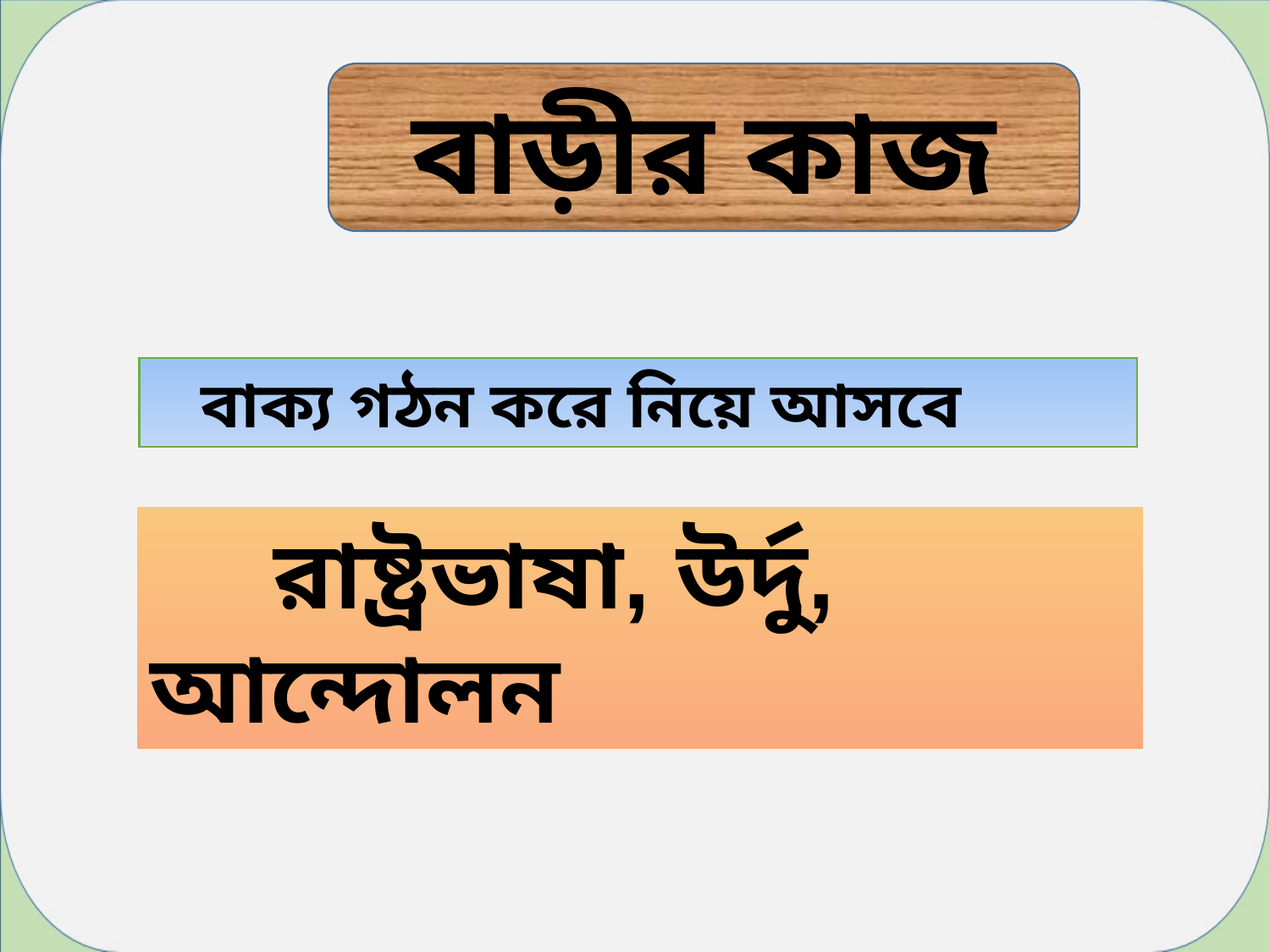

বাড়ীর কাজ
   বাক্য গঠন করে নিয়ে আসবে
     রাষ্ট্রভাষা, উর্দু, আন্দোলন